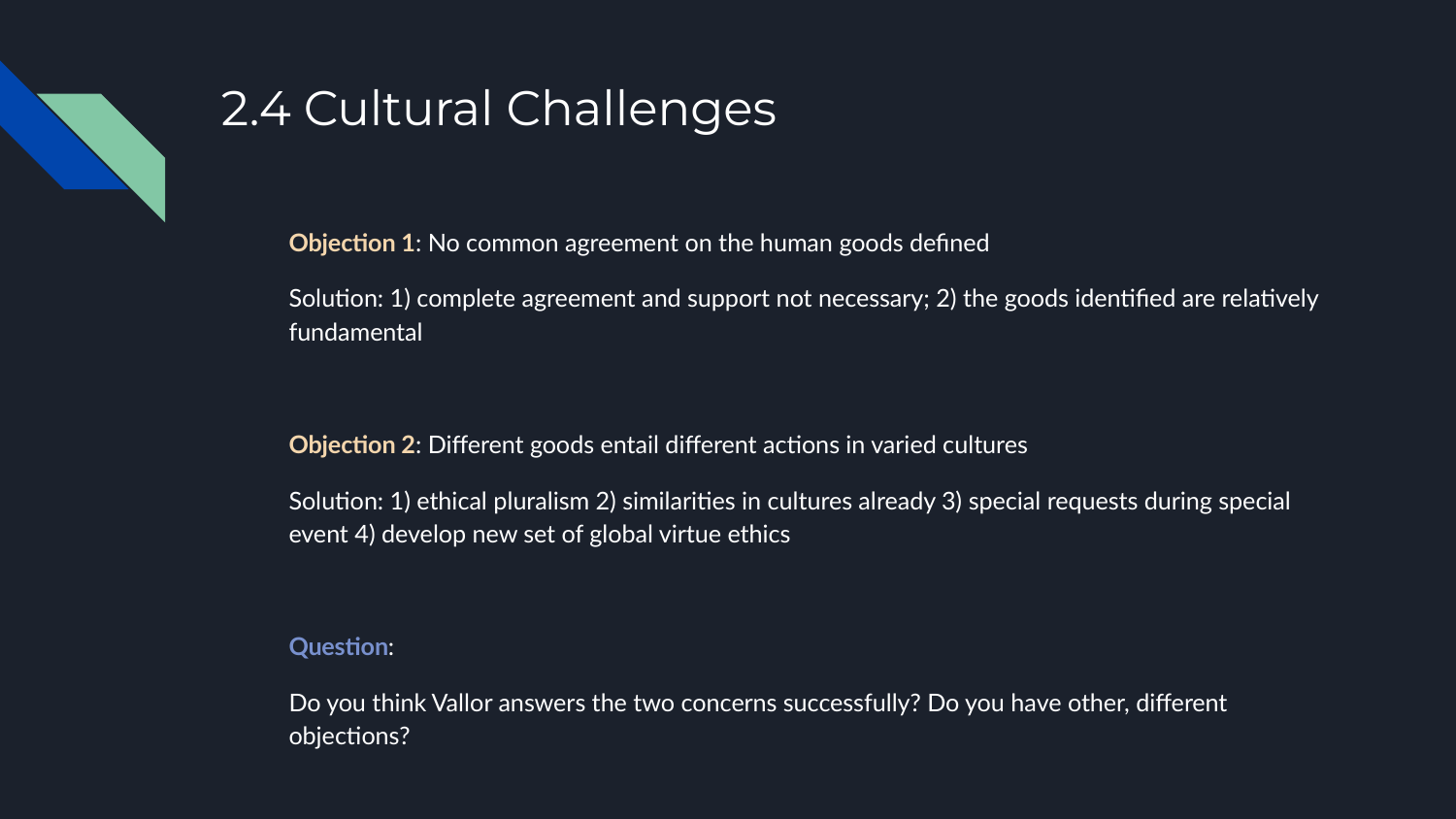

# 2.4 Cultural Challenges
Objection 1: No common agreement on the human goods defined
Solution: 1) complete agreement and support not necessary; 2) the goods identified are relatively fundamental

Objection 2: Different goods entail different actions in varied cultures
Solution: 1) ethical pluralism 2) similarities in cultures already 3) special requests during special event 4) develop new set of global virtue ethics

Question:
Do you think Vallor answers the two concerns successfully? Do you have other, different objections?